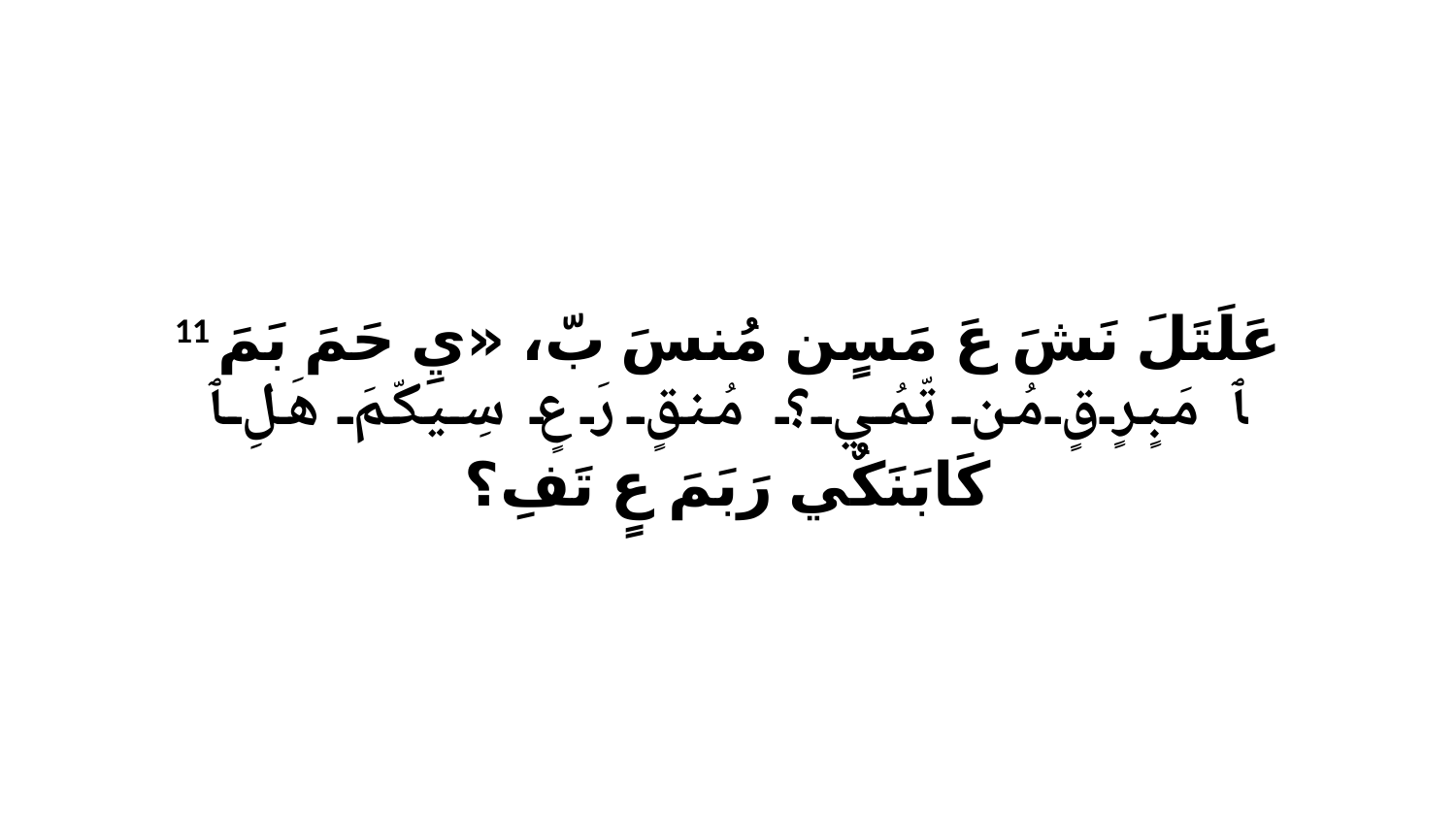

11 عَلَتَلَ نَشَ عَ مَسٍن مُنسَ بّ، «يِ حَمَ بَمَ ﭑ مَبٍرٍقٍ مُن تّمُي؟ مُنقٍ رَ عٍ سِيكّمَ هَلِ ﭑ كَابَنَكٌي رَبَمَ عٍ تَفِ؟